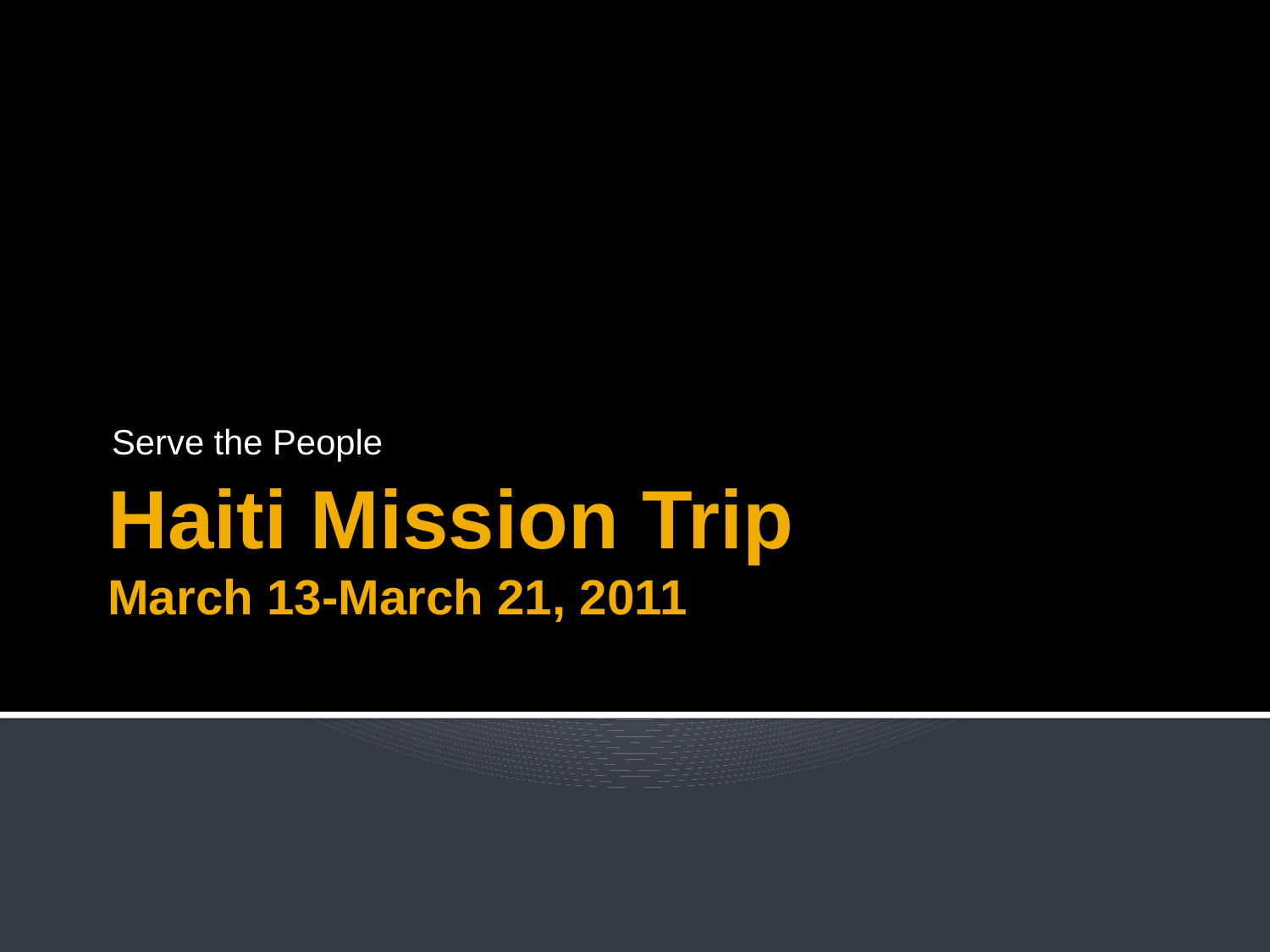

Serve the People
# Haiti Mission Trip March 13-March 21, 2011